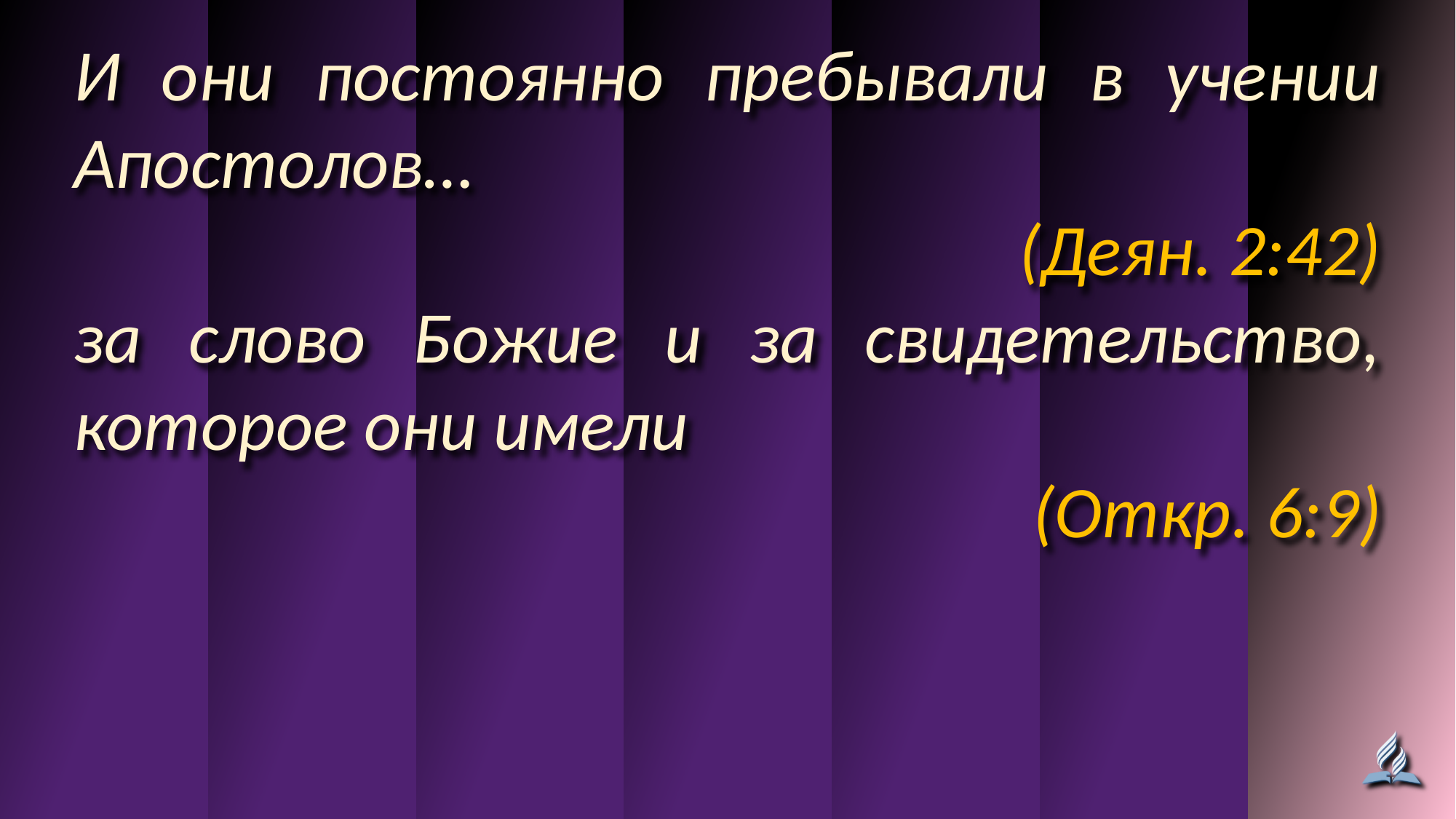

И они постоянно пребывали в учении Апостолов…
(Деян. 2:42)
за слово Божие и за свидетельство, которое они имели
(Откр. 6:9)